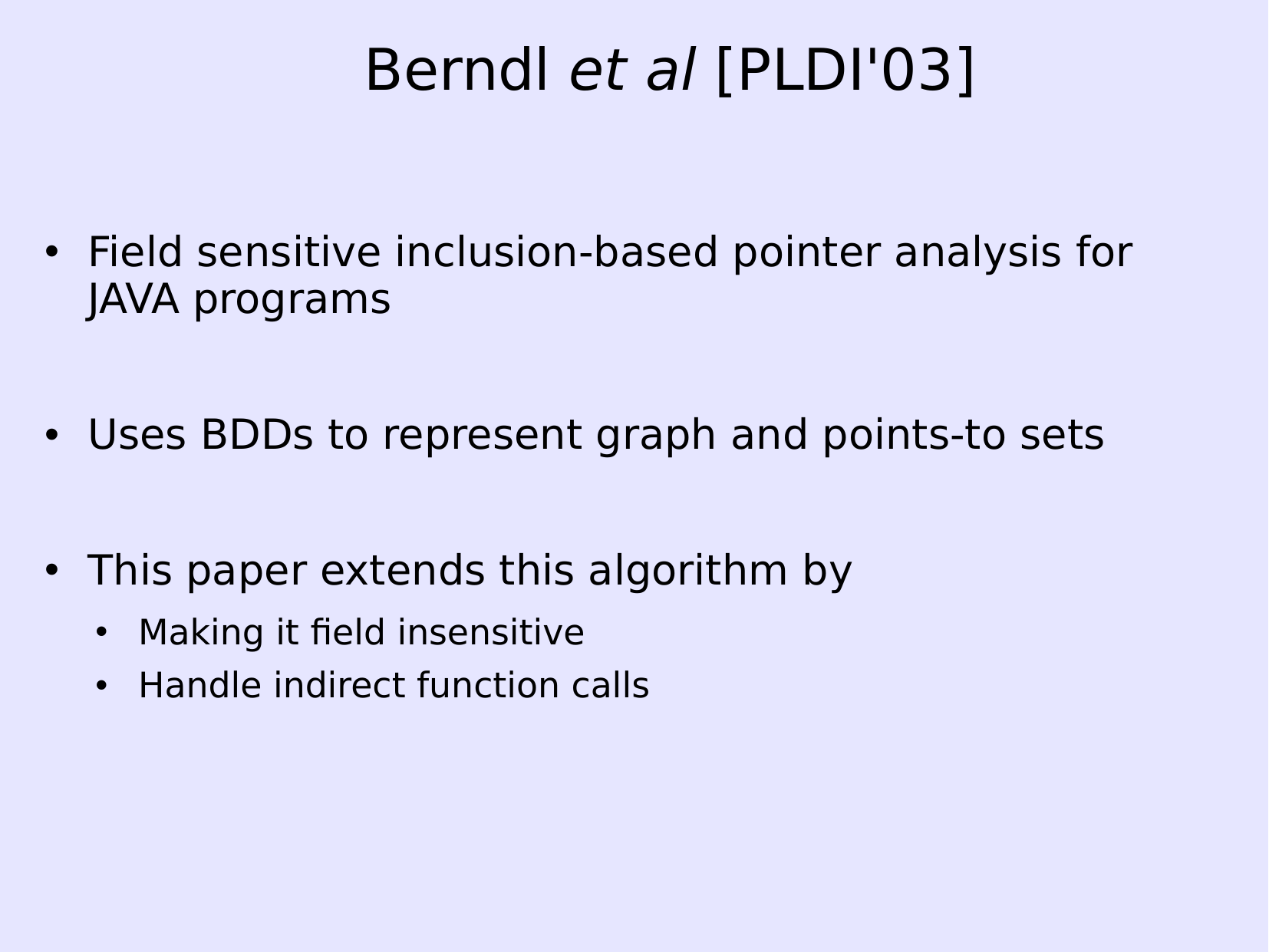

# Berndl et al [PLDI'03]
Field sensitive inclusion-based pointer analysis for JAVA programs

Uses BDDs to represent graph and points-to sets

This paper extends this algorithm by
Making it field insensitive
Handle indirect function calls